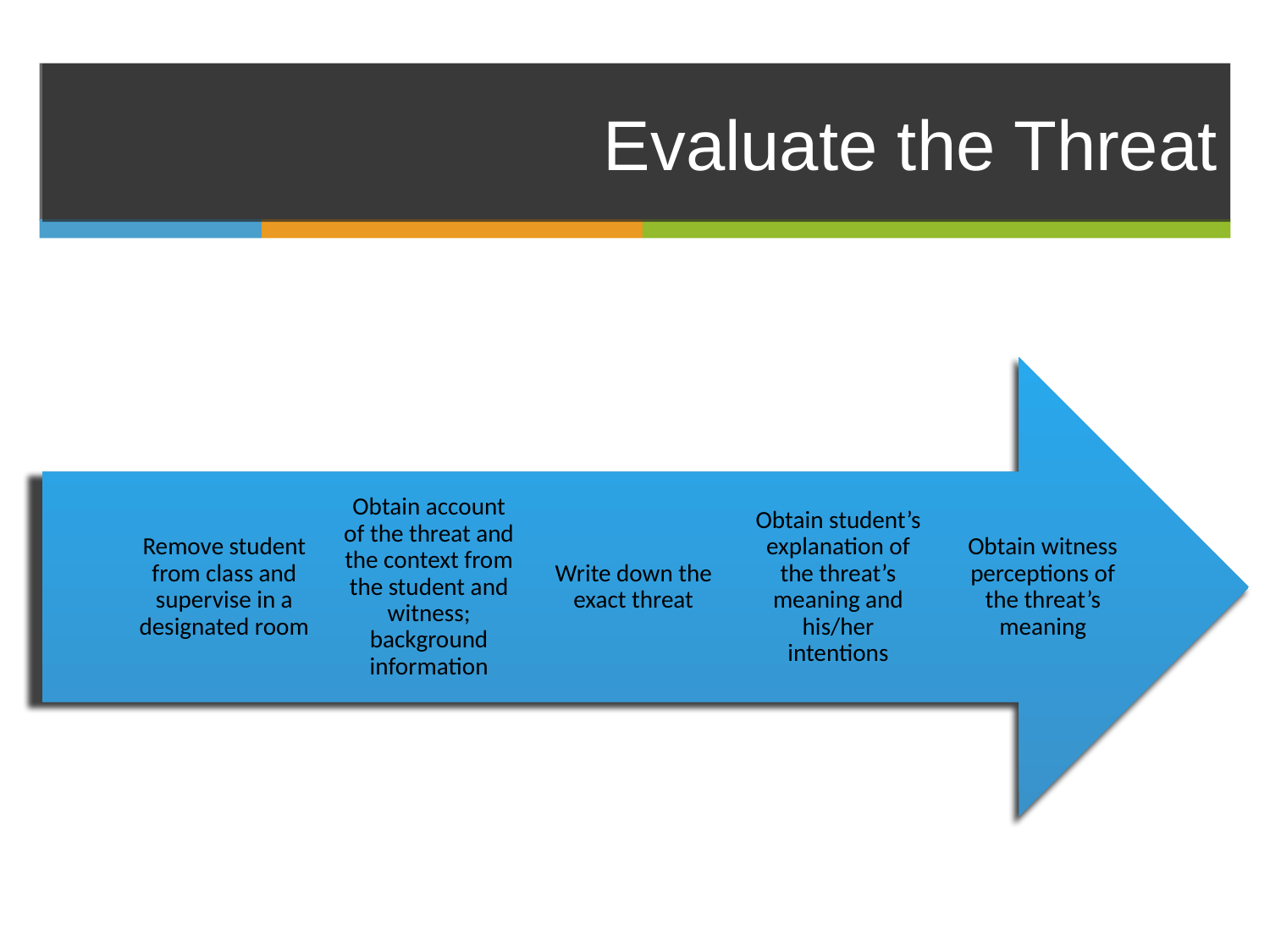

# Evaluate the Threat
Obtain witness perceptions of the threat’s meaning
Obtain student’s explanation of the threat’s meaning and his/her intentions
Write down the exact threat
Obtain account of the threat and the context from the student and witness; background information
Remove student from class and supervise in a designated room